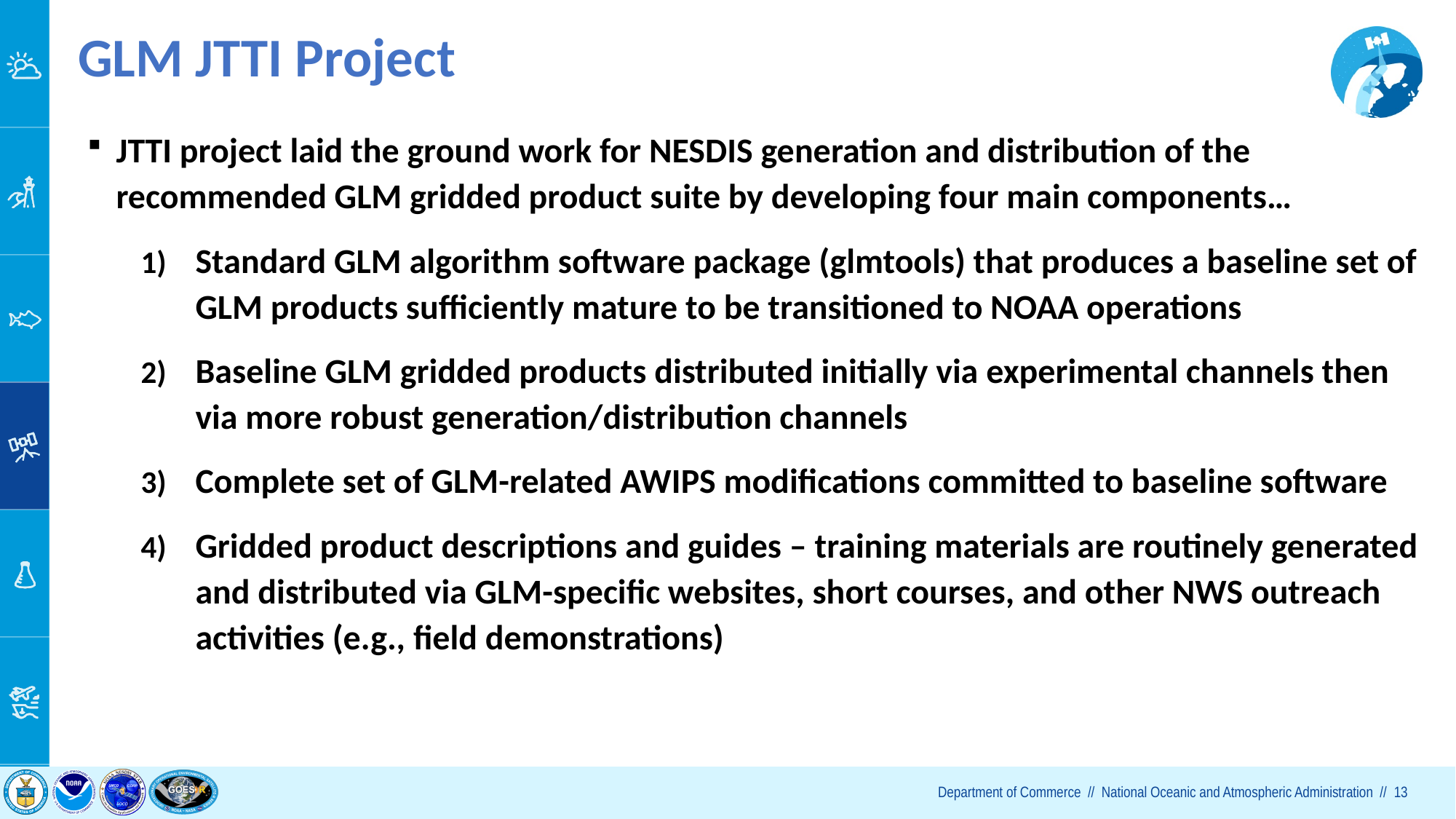

# GLM JTTI Project
JTTI project laid the ground work for NESDIS generation and distribution of the recommended GLM gridded product suite by developing four main components…
Standard GLM algorithm software package (glmtools) that produces a baseline set of GLM products sufficiently mature to be transitioned to NOAA operations
Baseline GLM gridded products distributed initially via experimental channels then via more robust generation/distribution channels
Complete set of GLM-related AWIPS modifications committed to baseline software
Gridded product descriptions and guides – training materials are routinely generated and distributed via GLM-specific websites, short courses, and other NWS outreach activities (e.g., field demonstrations)